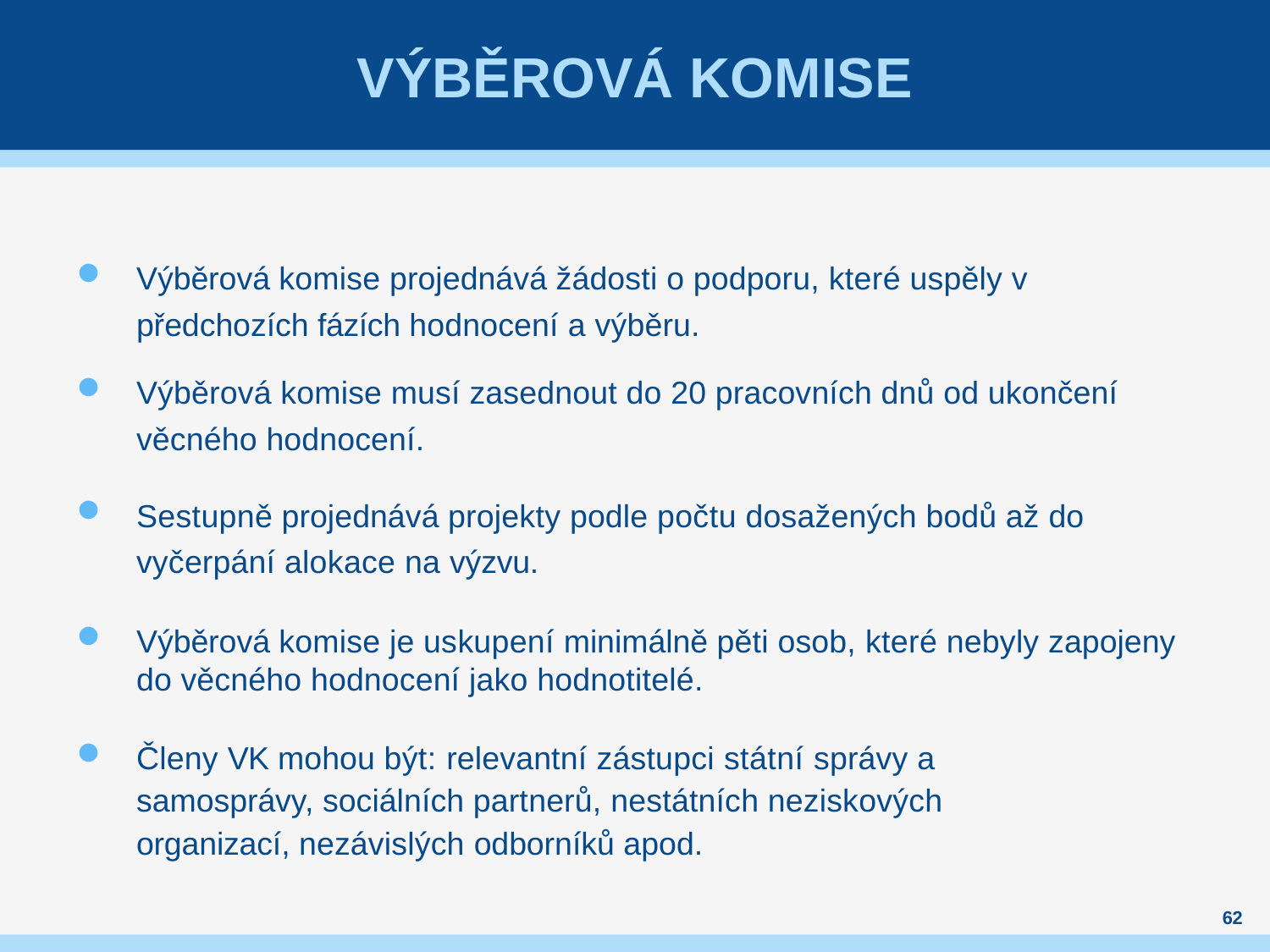

# VÝBĚROVÁ KOMISE
Výběrová komise projednává žádosti o podporu, které uspěly v  předchozích fázích hodnocení a výběru.
Výběrová komise musí zasednout do 20 pracovních dnů od ukončení věcného hodnocení.
Sestupně projednává projekty podle počtu dosažených bodů až do  vyčerpání alokace na výzvu.
Výběrová komise je uskupení minimálně pěti osob, které nebyly zapojeny do věcného hodnocení jako hodnotitelé.
Členy VK mohou být: relevantní zástupci státní správy a  samosprávy, sociálních partnerů, nestátních neziskových  organizací, nezávislých odborníků apod.

62